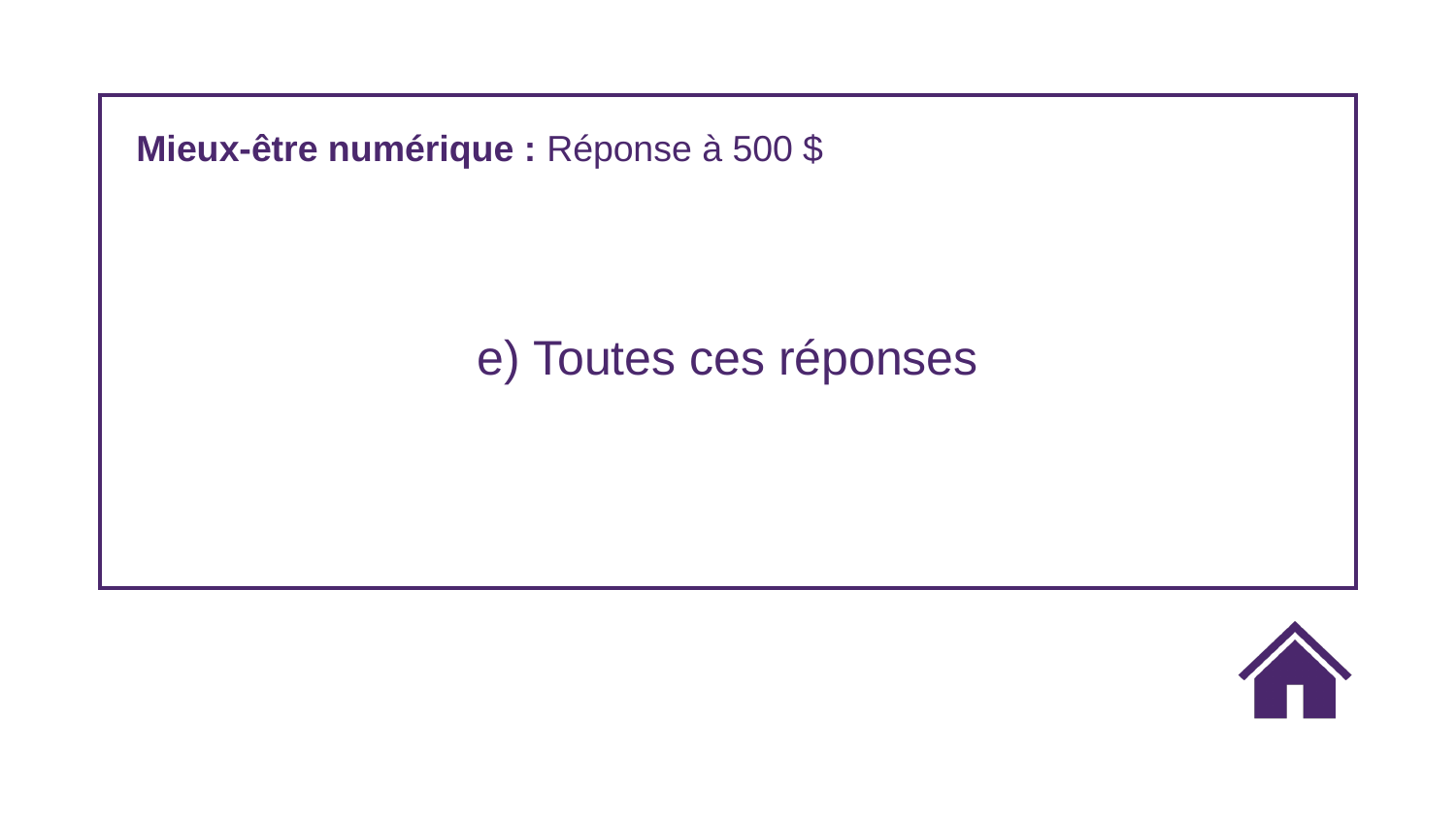

Mieux-être numérique : Réponse à 500 $
e) Toutes ces réponses